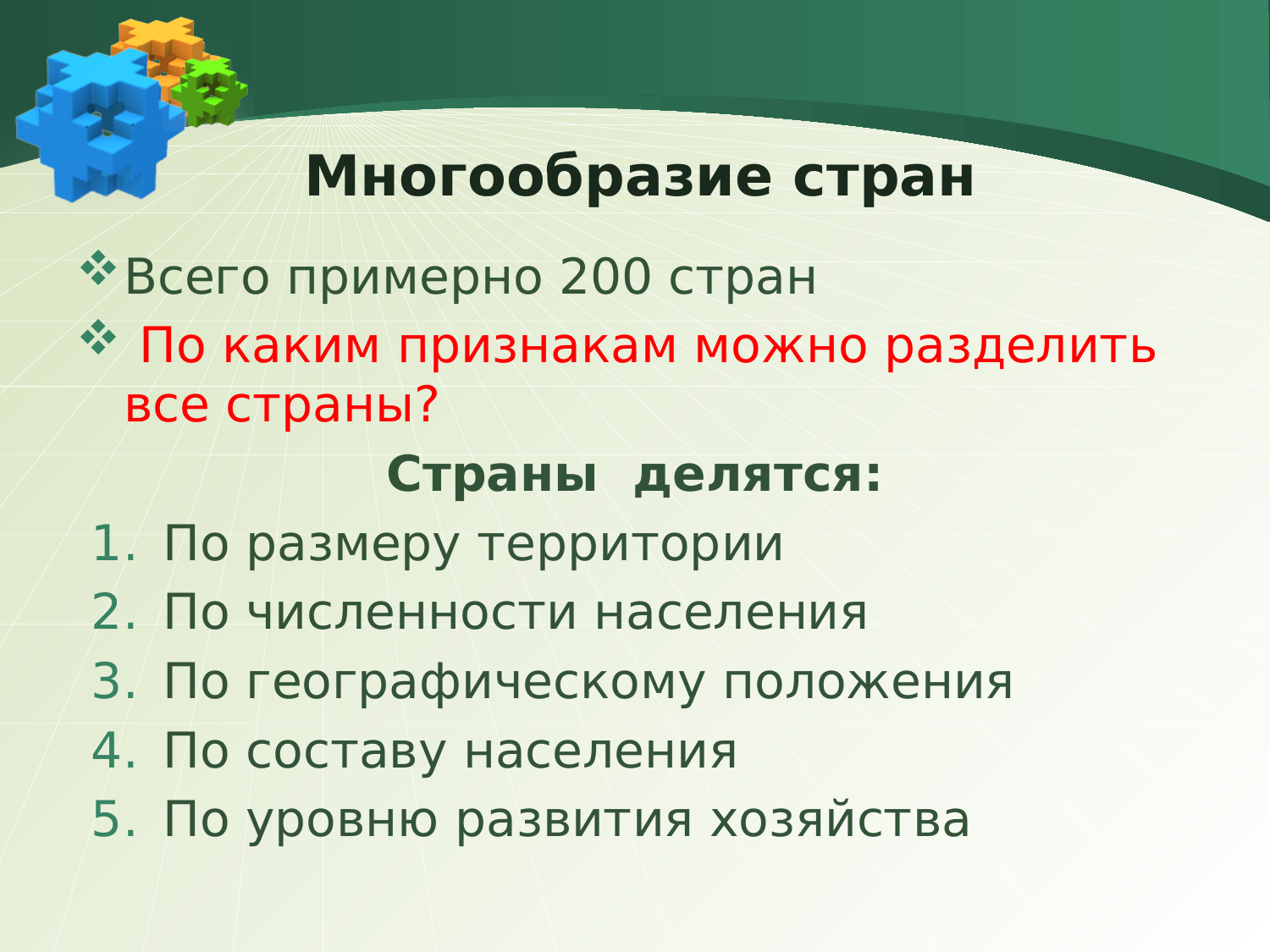

# Многообразие стран
Всего примерно 200 стран
 По каким признакам можно разделить все страны?
Страны  делятся:
По размеру территории
По численности населения
По географическому положения
По составу населения
По уровню развития хозяйства